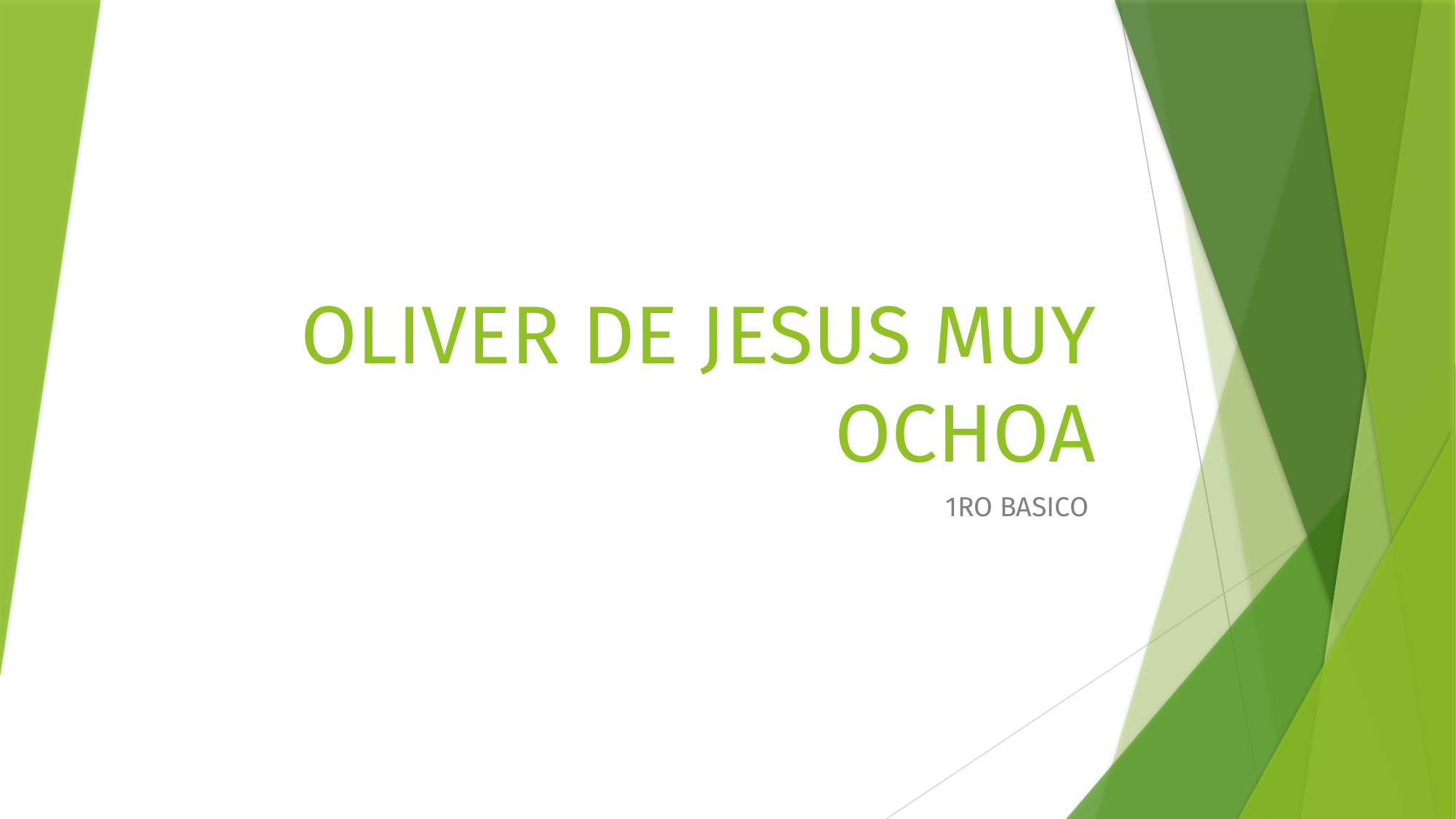

# OLIVER DE JESUS MUY OCHOA
1RO BASICO